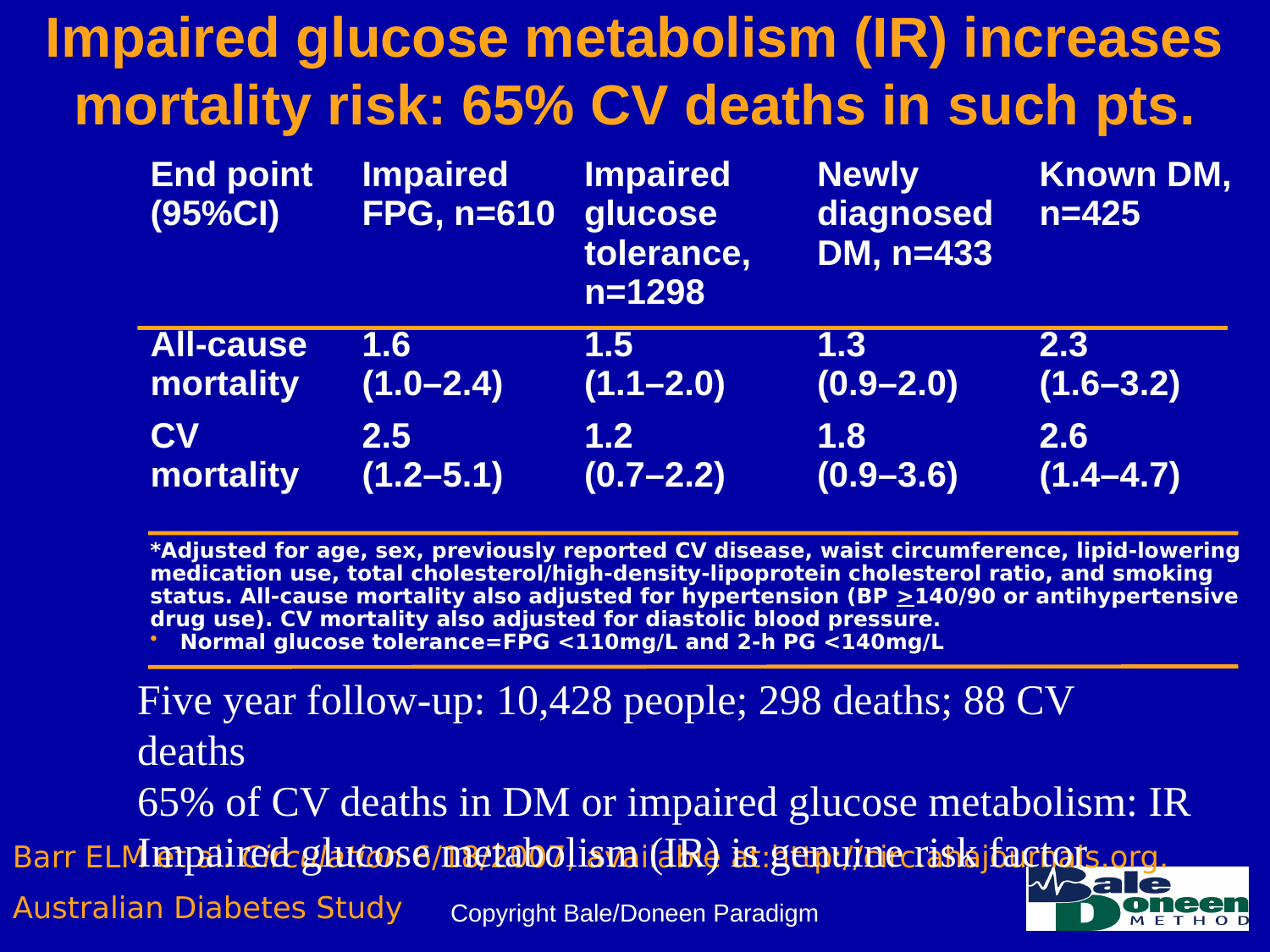

# Impaired glucose metabolism (IR) increases mortality risk: 65% CV deaths in such pts.
| End point (95%CI) | Impaired FPG, n=610 | Impaired glucose tolerance, n=1298 | Newly diagnosed DM, n=433 | Known DM, n=425 |
| --- | --- | --- | --- | --- |
| All-cause mortality | 1.6 (1.0–2.4) | 1.5 (1.1–2.0) | 1.3 (0.9–2.0) | 2.3 (1.6–3.2) |
| CV mortality | 2.5 (1.2–5.1) | 1.2 (0.7–2.2) | 1.8 (0.9–3.6) | 2.6 (1.4–4.7) |

*Adjusted for age, sex, previously reported CV disease, waist circumference, lipid-lowering medication use, total cholesterol/high-density-lipoprotein cholesterol ratio, and smoking status. All-cause mortality also adjusted for hypertension (BP >140/90 or antihypertensive drug use). CV mortality also adjusted for diastolic blood pressure.
Normal glucose tolerance=FPG <110mg/L and 2-h PG <140mg/L

Five year follow-up: 10,428 people; 298 deaths; 88 CV deaths
65% of CV deaths in DM or impaired glucose metabolism: IR
Impaired glucose metabolism (IR) is genuine risk factor

Barr ELM et al. Circulation 6/18/2007; available at:http://circ.ahajournals.org.
Australian Diabetes Study
Copyright Bale/Doneen Paradigm